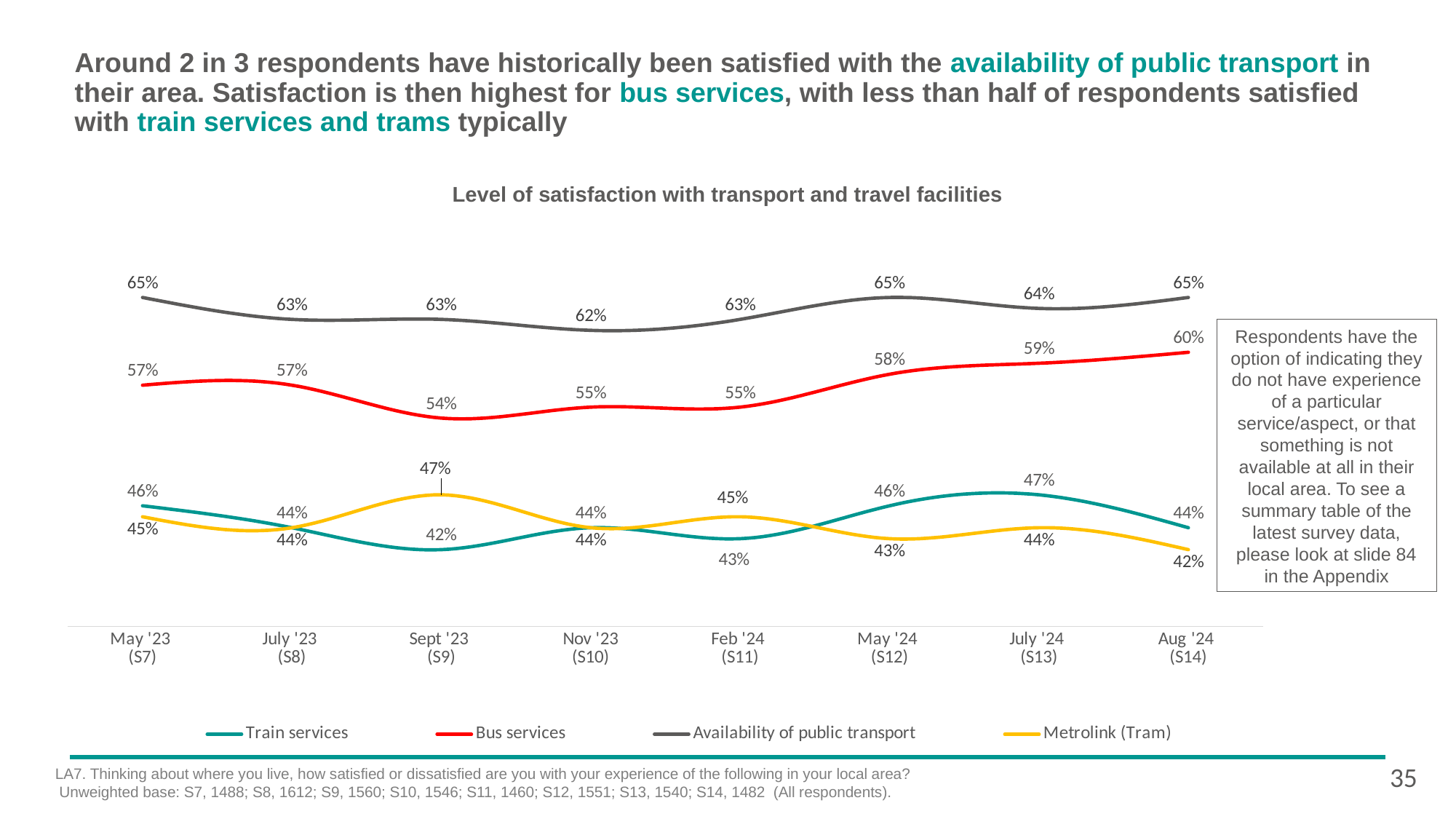

# Around 2 in 3 respondents have historically been satisfied with the availability of public transport in their area. Satisfaction is then highest for bus services, with less than half of respondents satisfied with train services and trams typically
Level of satisfaction with transport and travel facilities

### Chart

| Category | Train services | Bus services | Availability of public transport | Metrolink (Tram) |
|---|---|---|---|---|
| May '23
(S7) | 0.46 | 0.57 | 0.65 | 0.45 |
| July '23
(S8) | 0.44 | 0.57 | 0.63 | 0.44 |
| Sept '23
(S9) | 0.42 | 0.54 | 0.63 | 0.47 |
| Nov '23
(S10) | 0.44 | 0.55 | 0.62 | 0.44 |
| Feb '24
(S11) | 0.43 | 0.55 | 0.63 | 0.45 |
| May '24
(S12) | 0.46 | 0.58 | 0.65 | 0.43 |
| July '24
(S13) | 0.47 | 0.59 | 0.64 | 0.44 |
| Aug '24
(S14) | 0.44 | 0.6 | 0.65 | 0.42 |
Respondents have the option of indicating they do not have experience of a particular service/aspect, or that something is not available at all in their local area. To see a summary table of the latest survey data, please look at slide 84 in the Appendix
35
LA7. Thinking about where you live, how satisfied or dissatisfied are you with your experience of the following in your local area?
 Unweighted base: S7, 1488; S8, 1612; S9, 1560; S10, 1546; S11, 1460; S12, 1551; S13, 1540; S14, 1482  (All respondents).